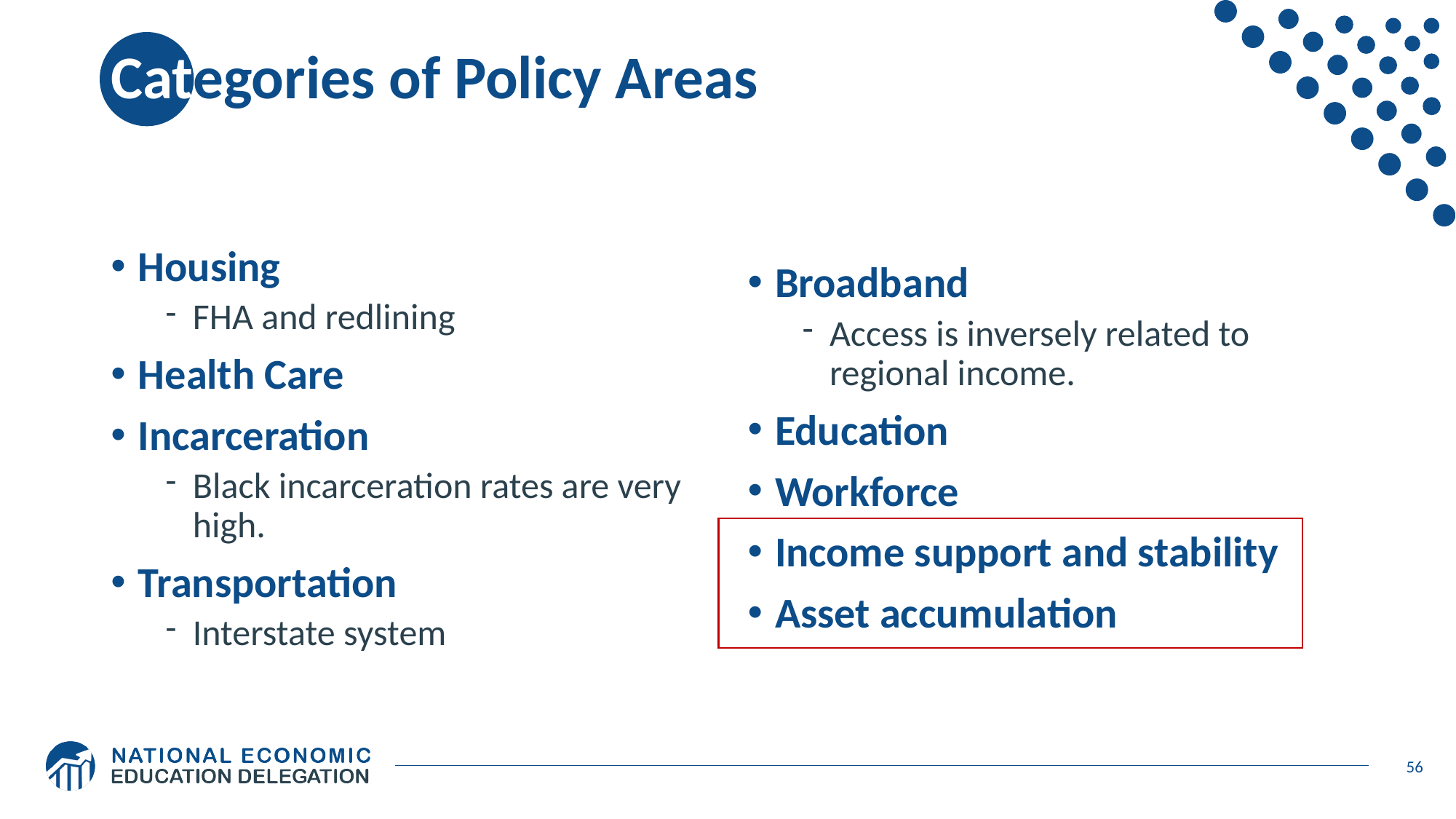

# Categories of Policy Areas
Housing
FHA and redlining
Health Care
Incarceration
Black incarceration rates are very high.
Transportation
Interstate system
Broadband
Access is inversely related to regional income.
Education
Workforce
Income support and stability
Asset accumulation

56